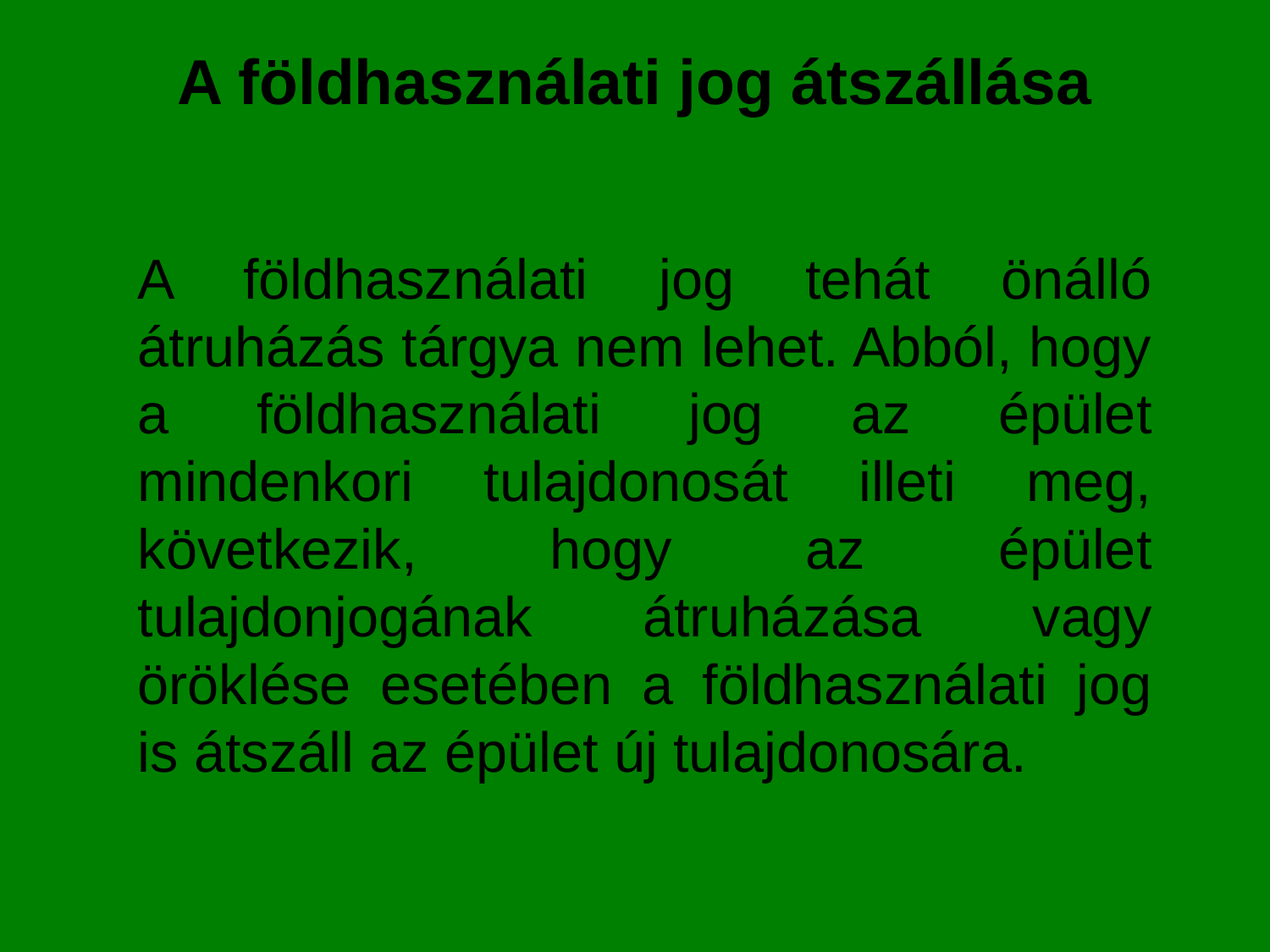

# A földhasználati jog átszállása
A földhasználati jog tehát önálló átruházás tárgya nem lehet. Abból, hogy a földhasználati jog az épület mindenkori tulajdonosát illeti meg, következik, hogy az épület tulajdonjogának átruházása vagy öröklése esetében a földhasználati jog is átszáll az épület új tulajdonosára.